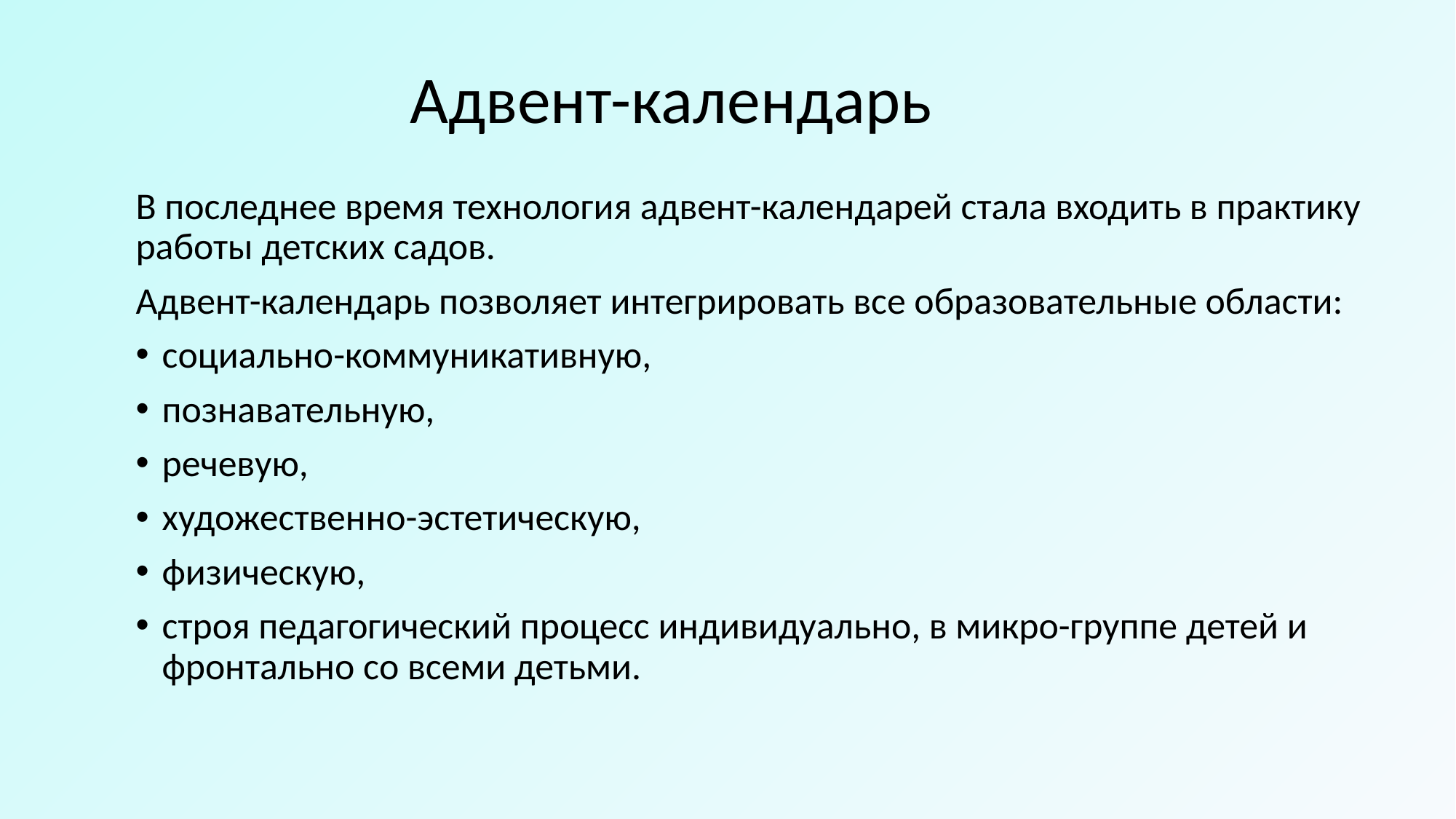

# Адвент-календарь
В последнее время технология адвент-календарей стала входить в практику работы детских садов.
Адвент-календарь позволяет интегрировать все образовательные области:
социально-коммуникативную,
познавательную,
речевую,
художественно-эстетическую,
физическую,
строя педагогический процесс индивидуально, в микро-группе детей и фронтально со всеми детьми.